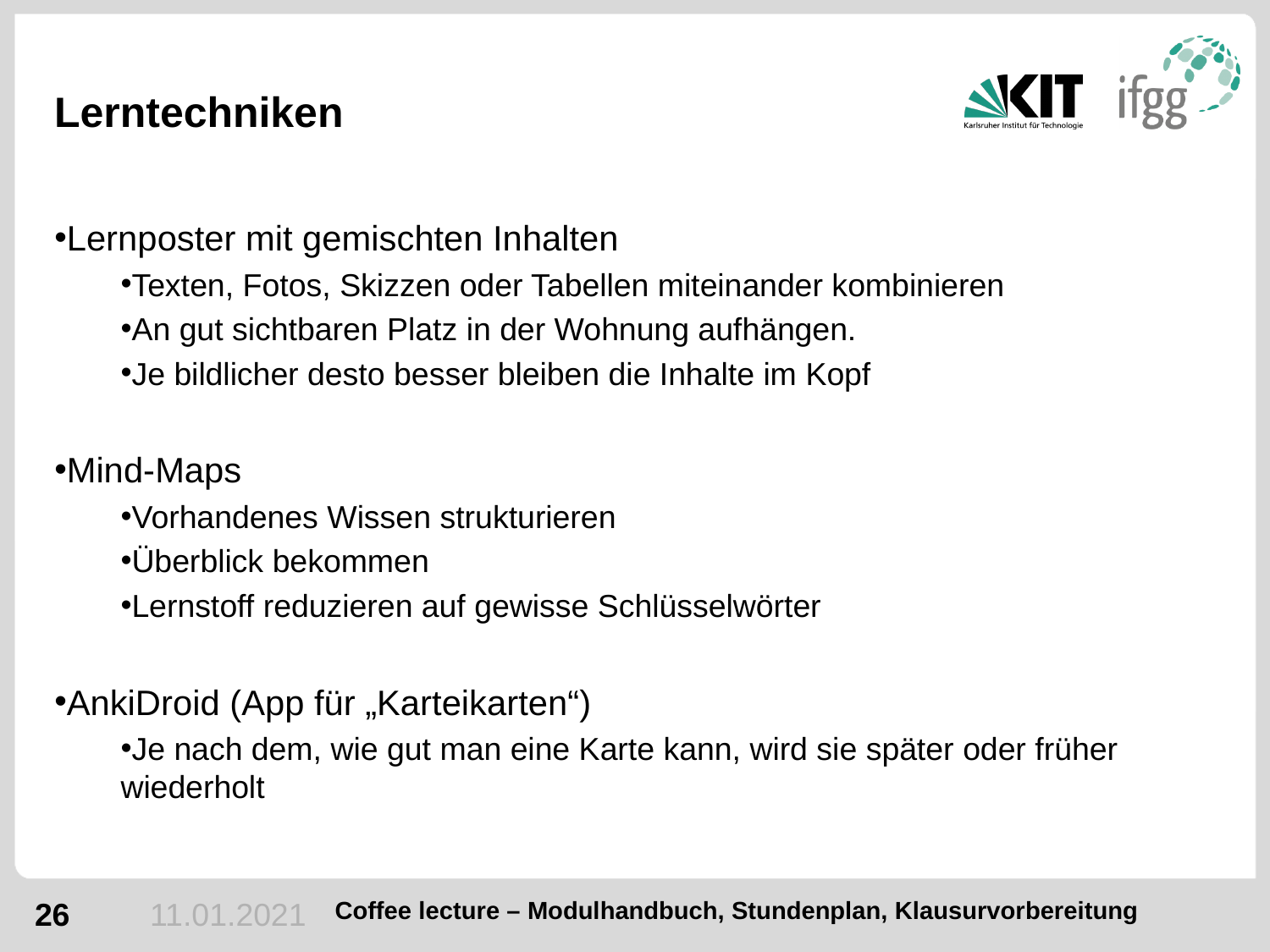

# Lerntechniken

Lernposter mit gemischten Inhalten
Texten, Fotos, Skizzen oder Tabellen miteinander kombinieren
An gut sichtbaren Platz in der Wohnung aufhängen.
Je bildlicher desto besser bleiben die Inhalte im Kopf

Mind-Maps
Vorhandenes Wissen strukturieren
Überblick bekommen
Lernstoff reduzieren auf gewisse Schlüsselwörter

AnkiDroid (App für „Karteikarten“)
Je nach dem, wie gut man eine Karte kann, wird sie später oder früher wiederholt
11.01.2021
Coffee lecture – Modulhandbuch, Stundenplan, Klausurvorbereitung